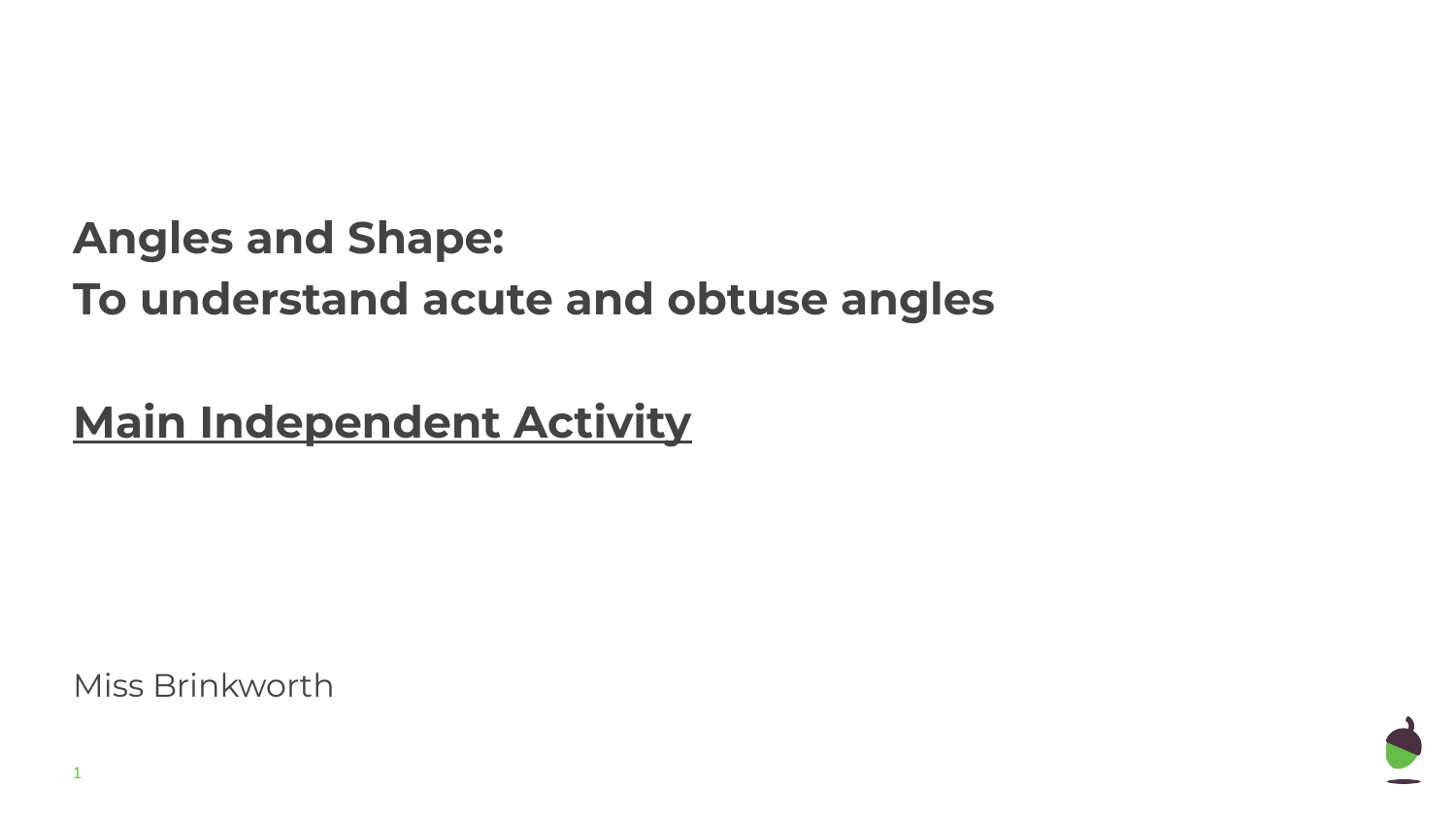

Angles and Shape:
To understand acute and obtuse angles

Main Independent Activity
Miss Brinkworth
1